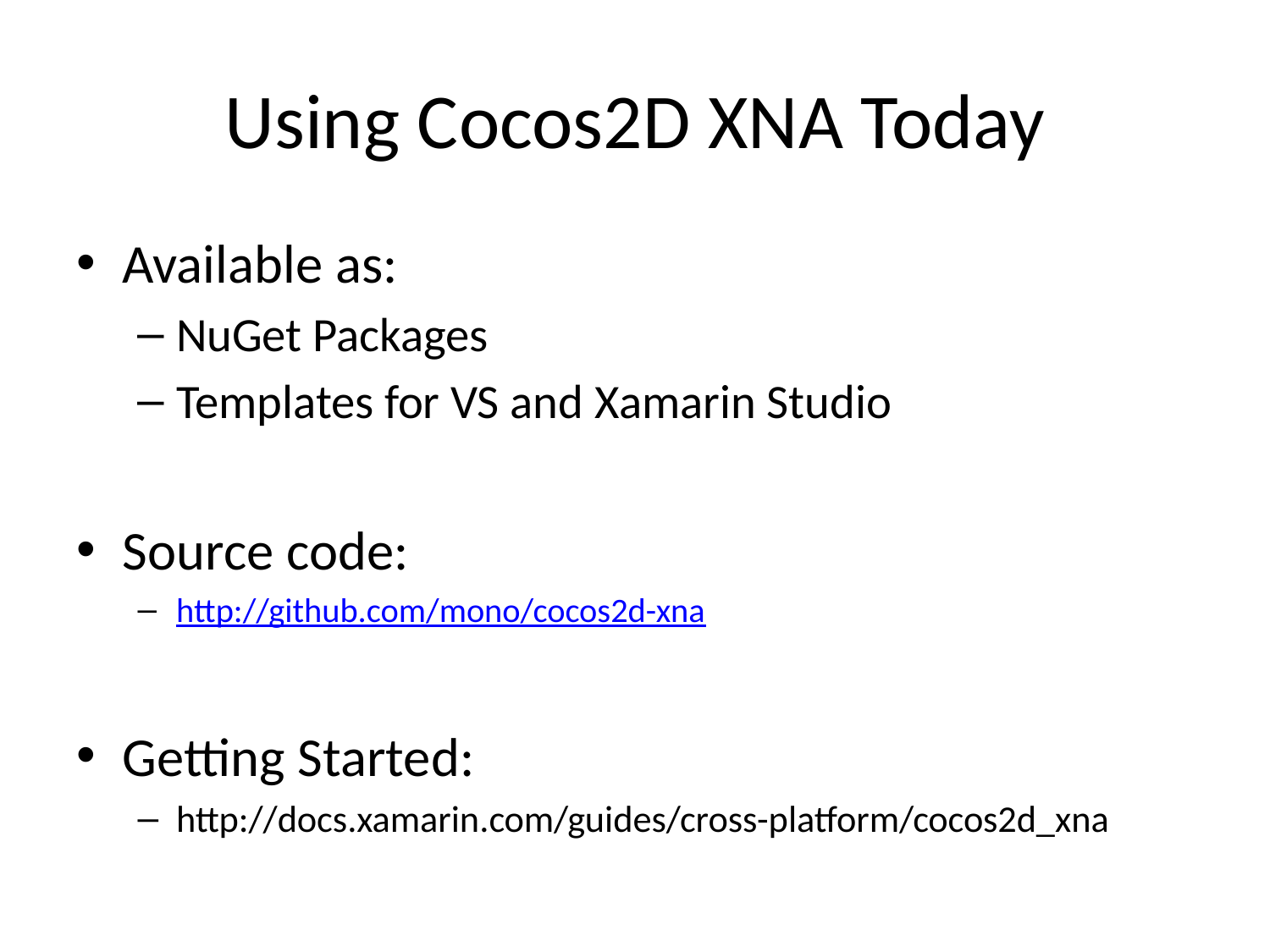

# Using Cocos2D XNA Today
Available as:
NuGet Packages
Templates for VS and Xamarin Studio

Source code:
http://github.com/mono/cocos2d-xna

Getting Started:
http://docs.xamarin.com/guides/cross-platform/cocos2d_xna